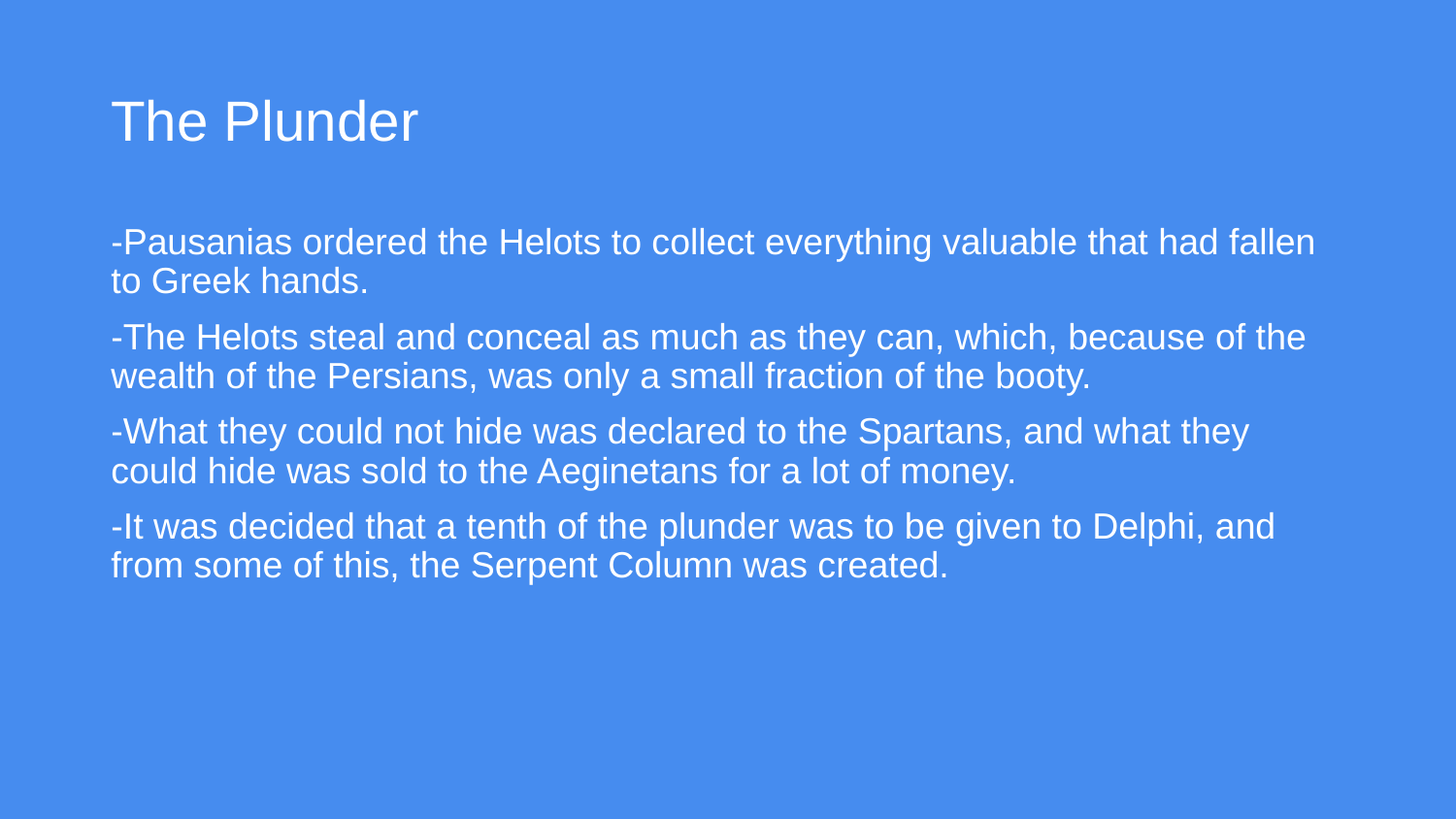

# The Plunder
-Pausanias ordered the Helots to collect everything valuable that had fallen to Greek hands.
-The Helots steal and conceal as much as they can, which, because of the wealth of the Persians, was only a small fraction of the booty.
-What they could not hide was declared to the Spartans, and what they could hide was sold to the Aeginetans for a lot of money.
-It was decided that a tenth of the plunder was to be given to Delphi, and from some of this, the Serpent Column was created.